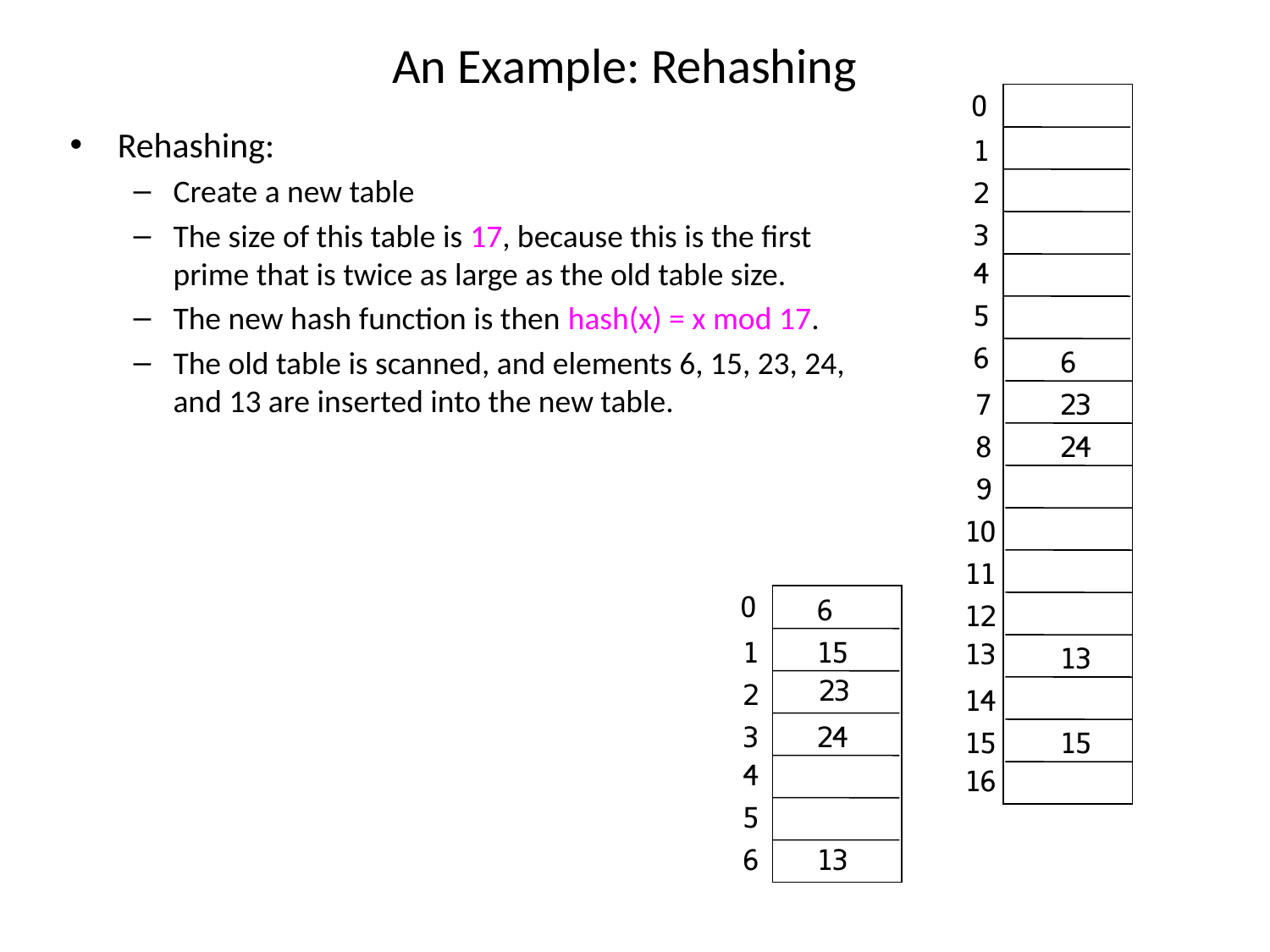

# An Example: Rehashing
0

1

2

3

4

5

6

7

8

9

10

11

12

13

14

15

16

Rehashing:
Create a new table
The size of this table is 17, because this is the first prime that is twice as large as the old table size.
The new hash function is then hash(x) = x mod 17.
The old table is scanned, and elements 6, 15, 23, 24, and 13 are inserted into the new table.

6
23
24
0

6
1

15
13
23
2

3

24
15
4

5

6
13